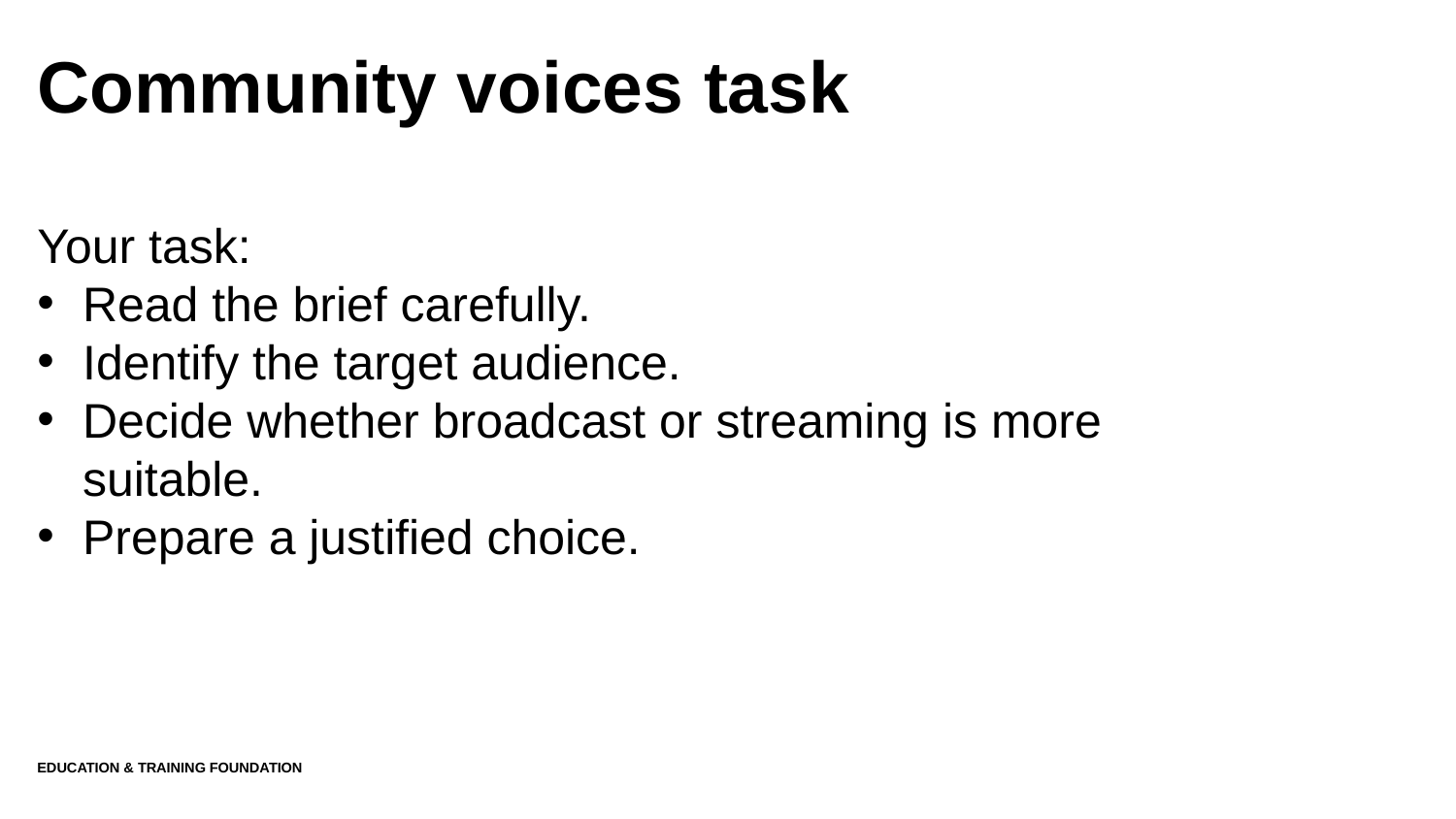

# Community voices task

Your task:
Read the brief carefully.
Identify the target audience.
Decide whether broadcast or streaming is more suitable.
Prepare a justified choice.

Education & Training Foundation